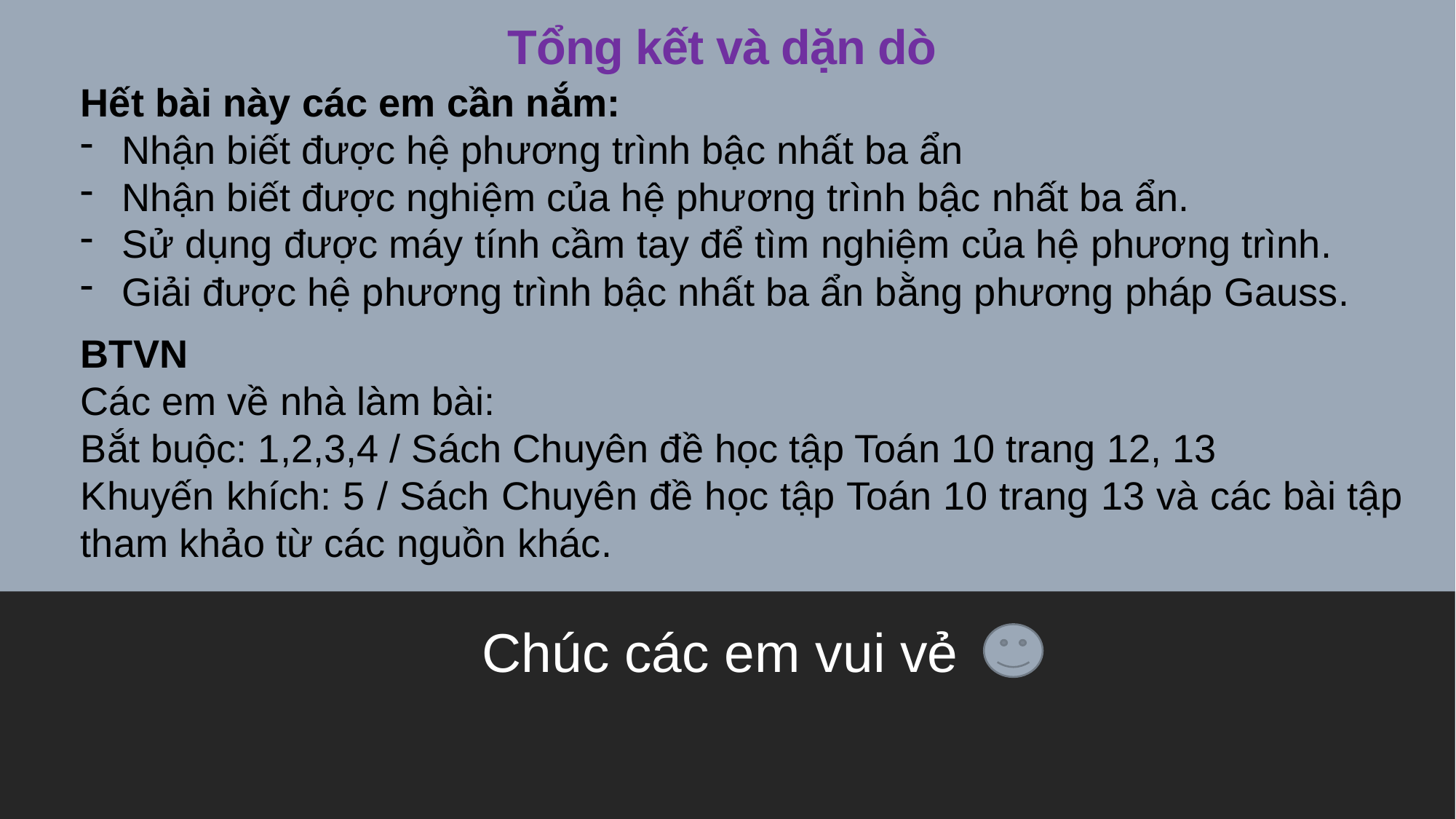

Tổng kết và dặn dò
Hết bài này các em cần nắm:
Nhận biết được hệ phương trình bậc nhất ba ẩn
Nhận biết được nghiệm của hệ phương trình bậc nhất ba ẩn.
Sử dụng được máy tính cầm tay để tìm nghiệm của hệ phương trình.
Giải được hệ phương trình bậc nhất ba ẩn bằng phương pháp Gauss.

BTVN
Các em về nhà làm bài:
Bắt buộc: 1,2,3,4 / Sách Chuyên đề học tập Toán 10 trang 12, 13
Khuyến khích: 5 / Sách Chuyên đề học tập Toán 10 trang 13 và các bài tập tham khảo từ các nguồn khác.

Chúc các em vui vẻ